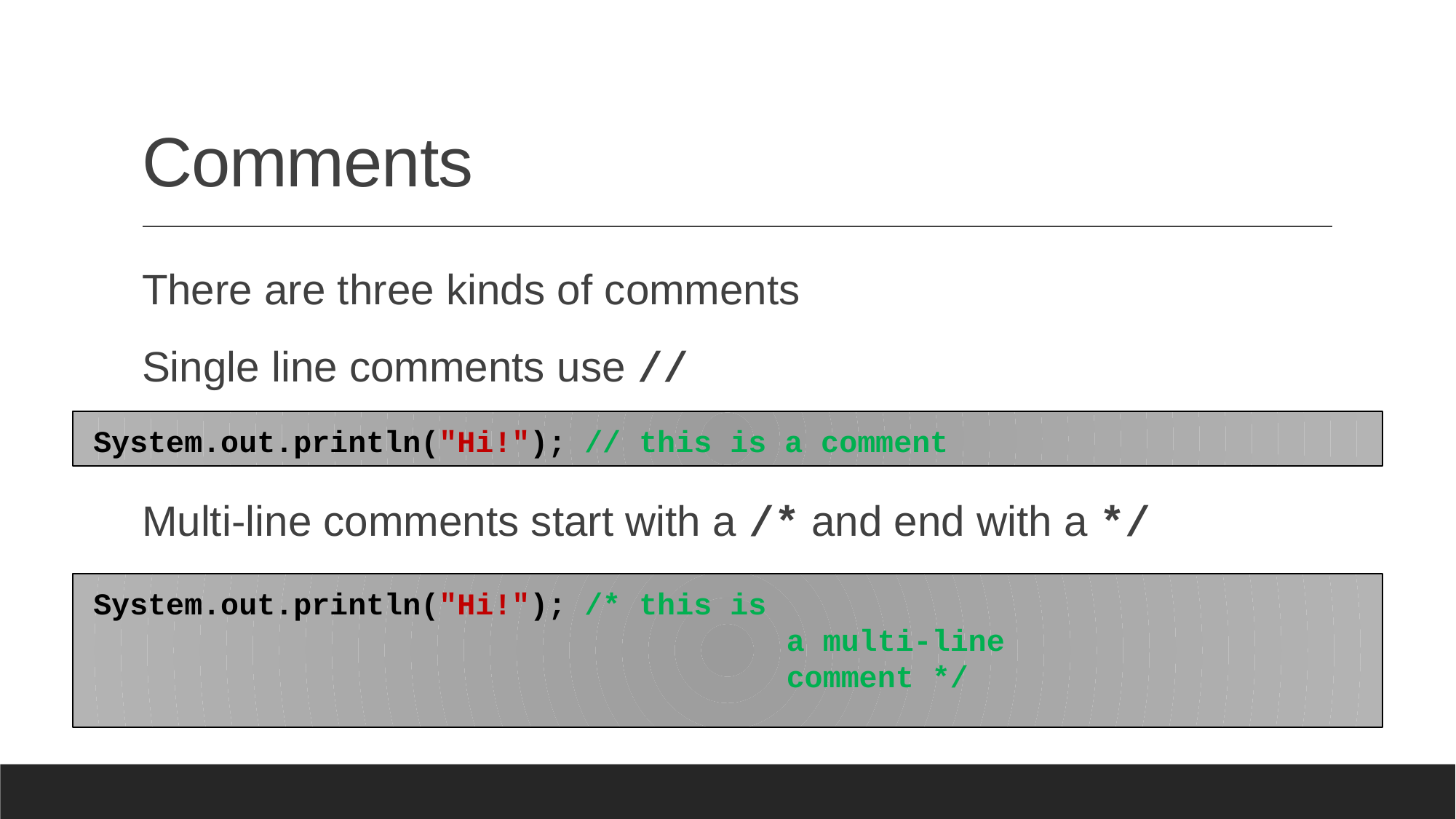

# Comments
There are three kinds of comments
Single line comments use //

Multi-line comments start with a /* and end with a */
System.out.println("Hi!"); // this is a comment
System.out.println("Hi!"); /* this is
							a multi-line
							comment */